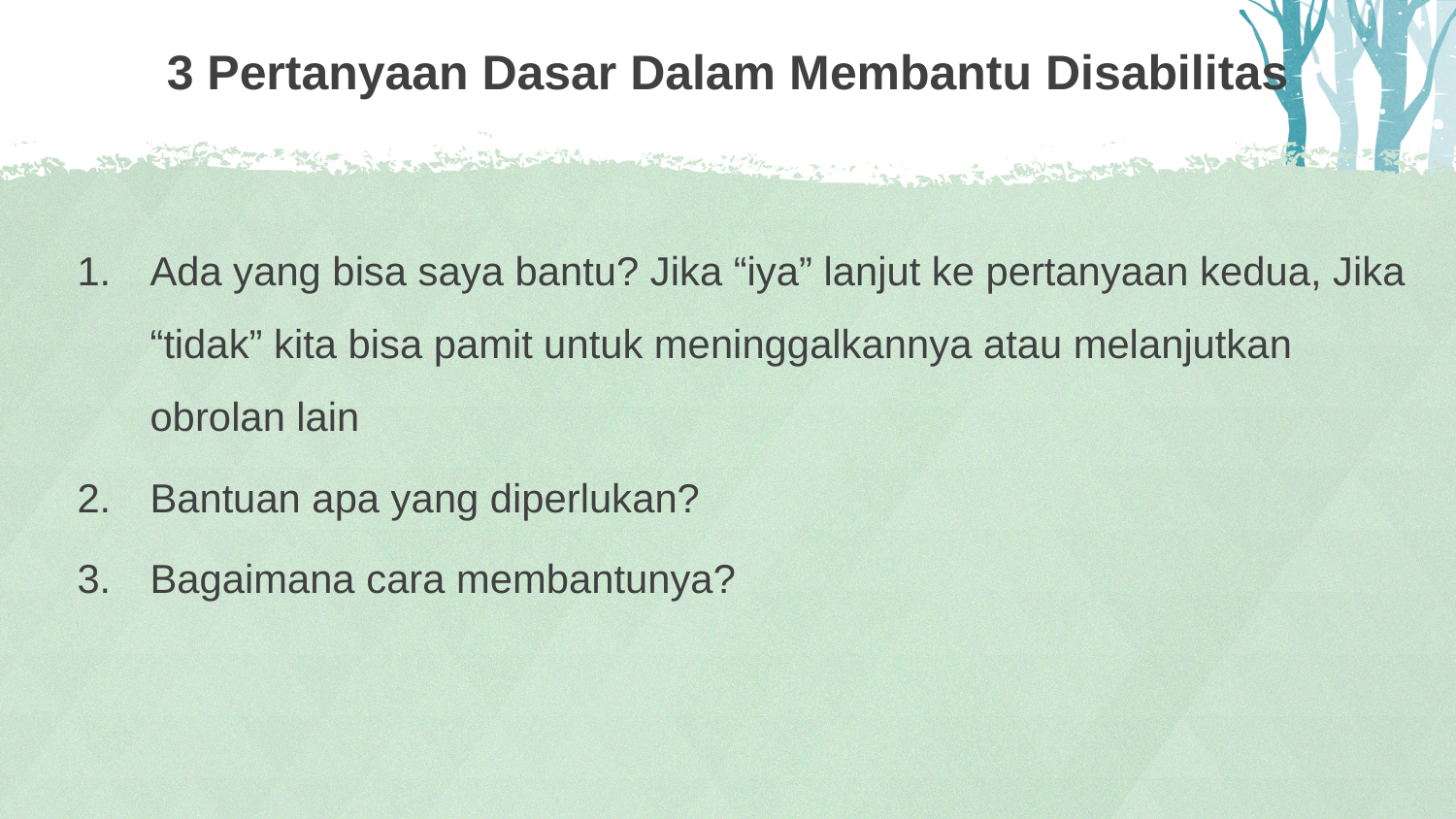

# 3 Pertanyaan Dasar Dalam Membantu Disabilitas
Ada yang bisa saya bantu? Jika “iya” lanjut ke pertanyaan kedua, Jika “tidak” kita bisa pamit untuk meninggalkannya atau melanjutkan obrolan lain
Bantuan apa yang diperlukan?
Bagaimana cara membantunya?